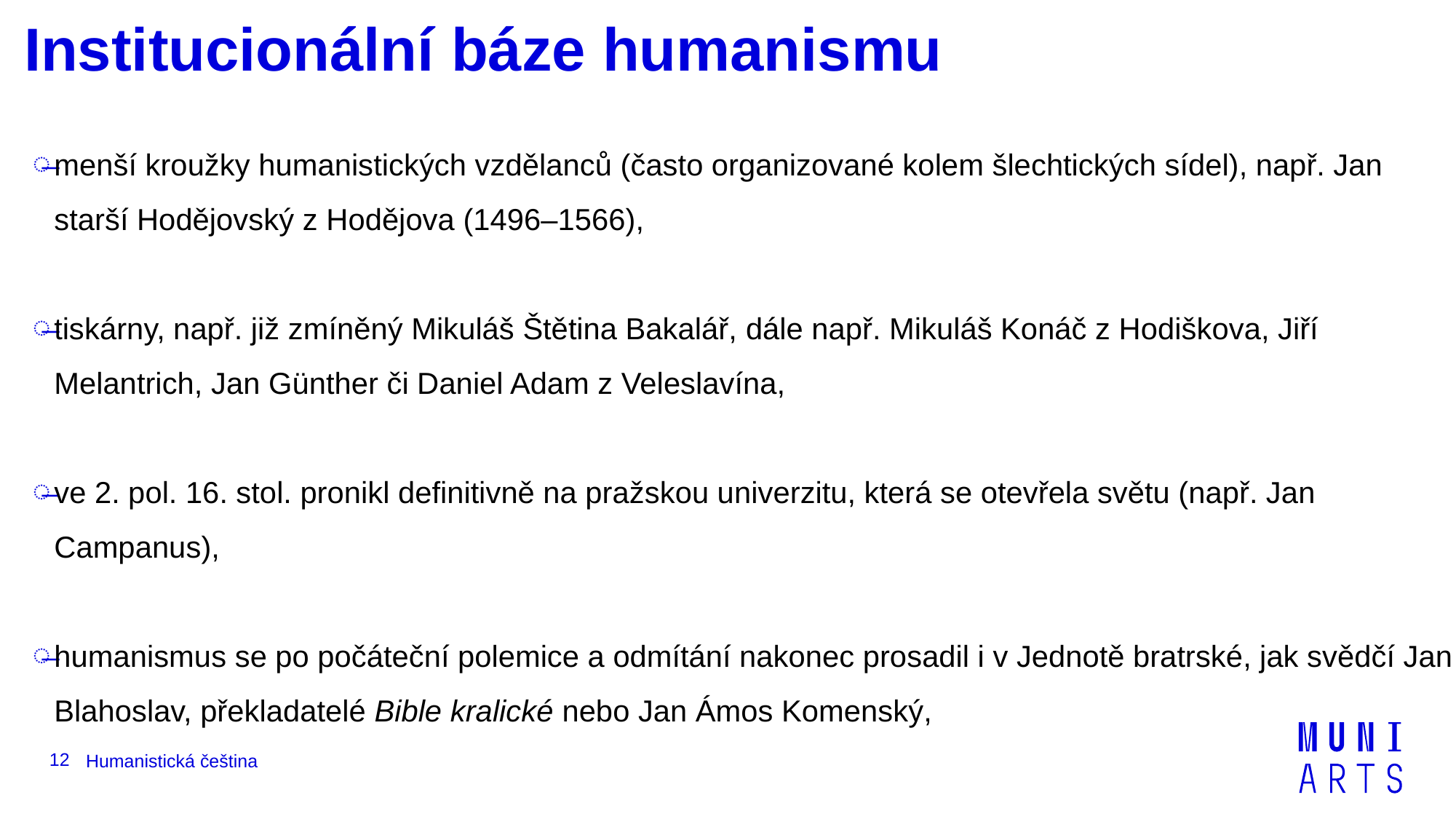

# Institucionální báze humanismu
menší kroužky humanistických vzdělanců (často organizované kolem šlechtických sídel), např. Jan starší Hodějovský z Hodějova (1496–1566),

tiskárny, např. již zmíněný Mikuláš Štětina Bakalář, dále např. Mikuláš Konáč z Hodiškova, Jiří Melantrich, Jan Günther či Daniel Adam z Veleslavína,

ve 2. pol. 16. stol. pronikl definitivně na pražskou univerzitu, která se otevřela světu (např. Jan Campanus),

humanismus se po počáteční polemice a odmítání nakonec prosadil i v Jednotě bratrské, jak svědčí Jan Blahoslav, překladatelé Bible kralické nebo Jan Ámos Komenský,
12
Humanistická čeština